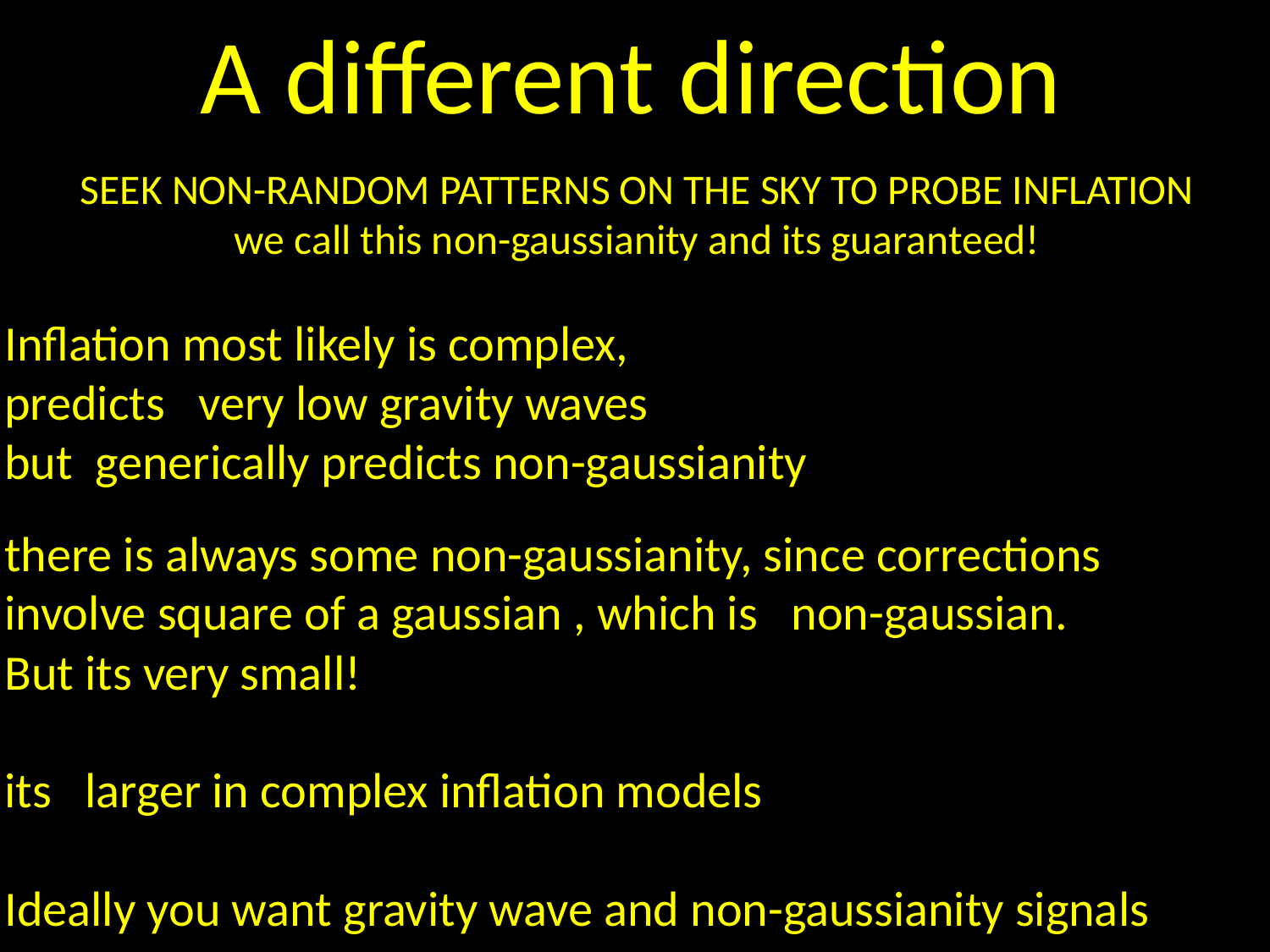

A different direction
# SEEK NON-RANDOM PATTERNS ON THE SKY TO PROBE INFLATION we call this non-gaussianity and its guaranteed!
Inflation most likely is complex,
predicts   very low gravity waves
but  generically predicts non-gaussianity
there is always some non-gaussianity, since corrections
involve square of a gaussian , which is   non-gaussian.
But its very small!

its   larger in complex inflation models

Ideally you want gravity wave and non-gaussianity signals